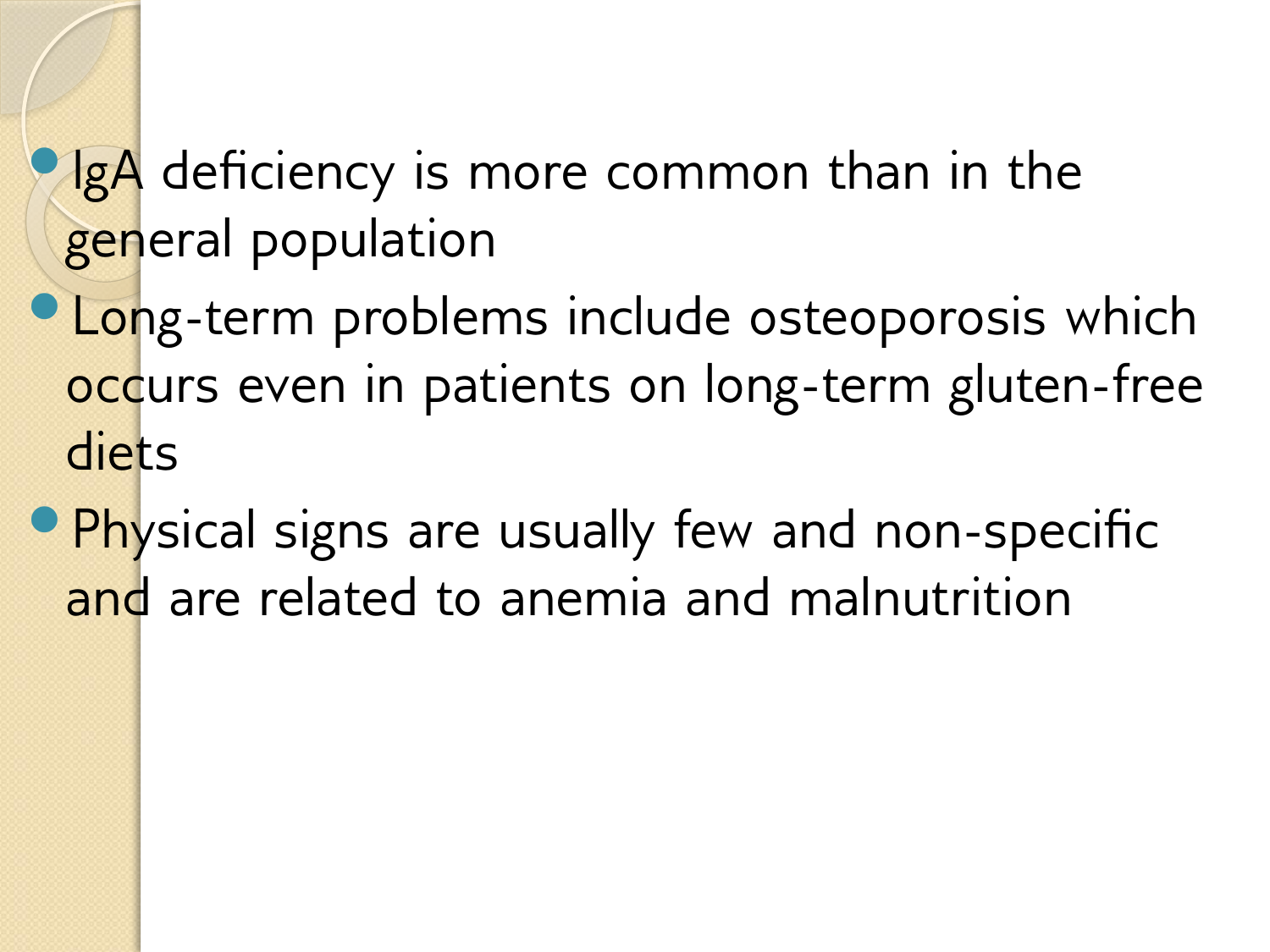

IgA deficiency is more common than in the general population
Long-term problems include osteoporosis which occurs even in patients on long-term gluten-free diets
Physical signs are usually few and non-specific and are related to anemia and malnutrition